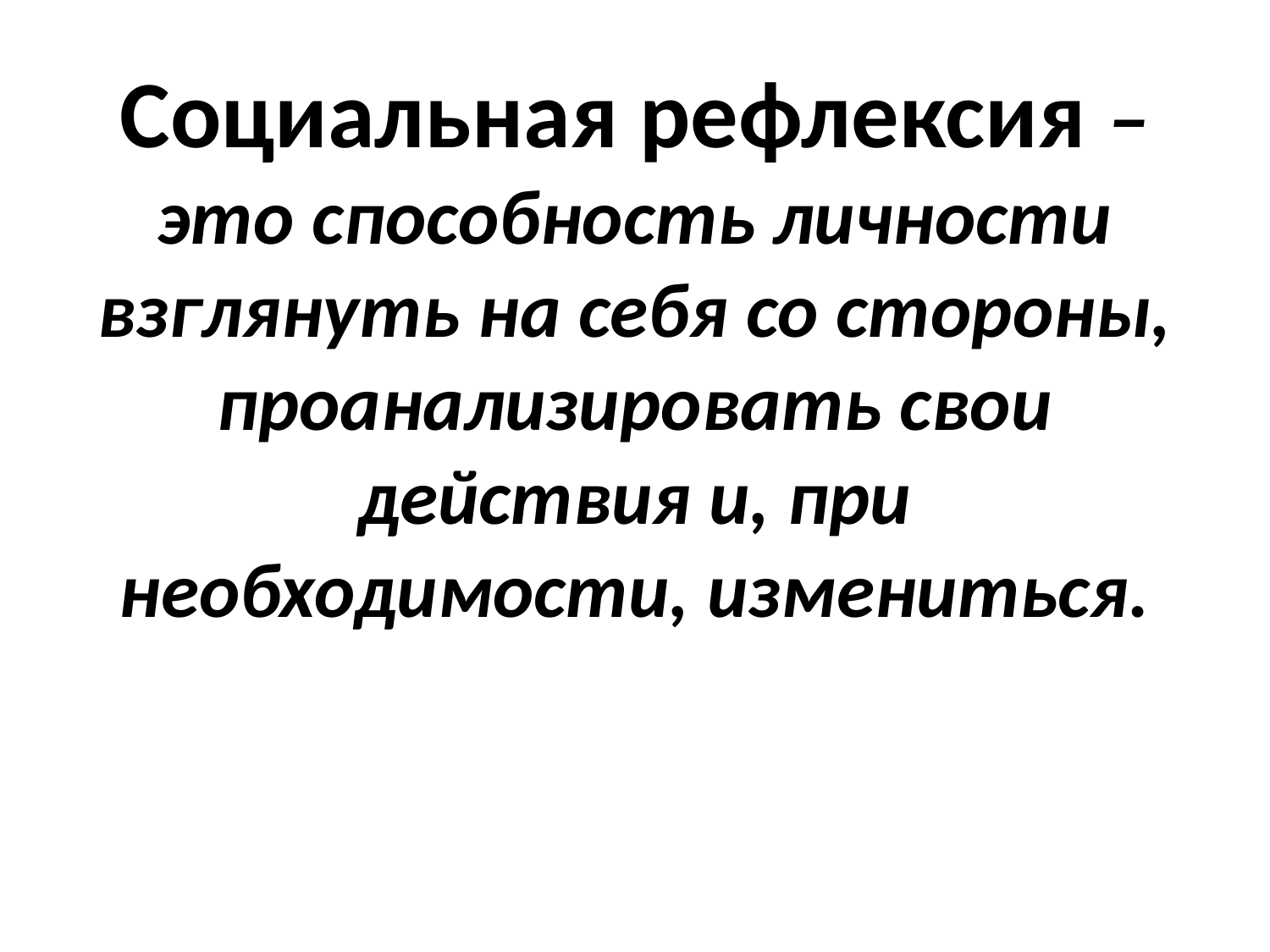

Социальная рефлексия – это способность личности взглянуть на себя со стороны, проанализировать свои действия и, при необходимости, измениться.